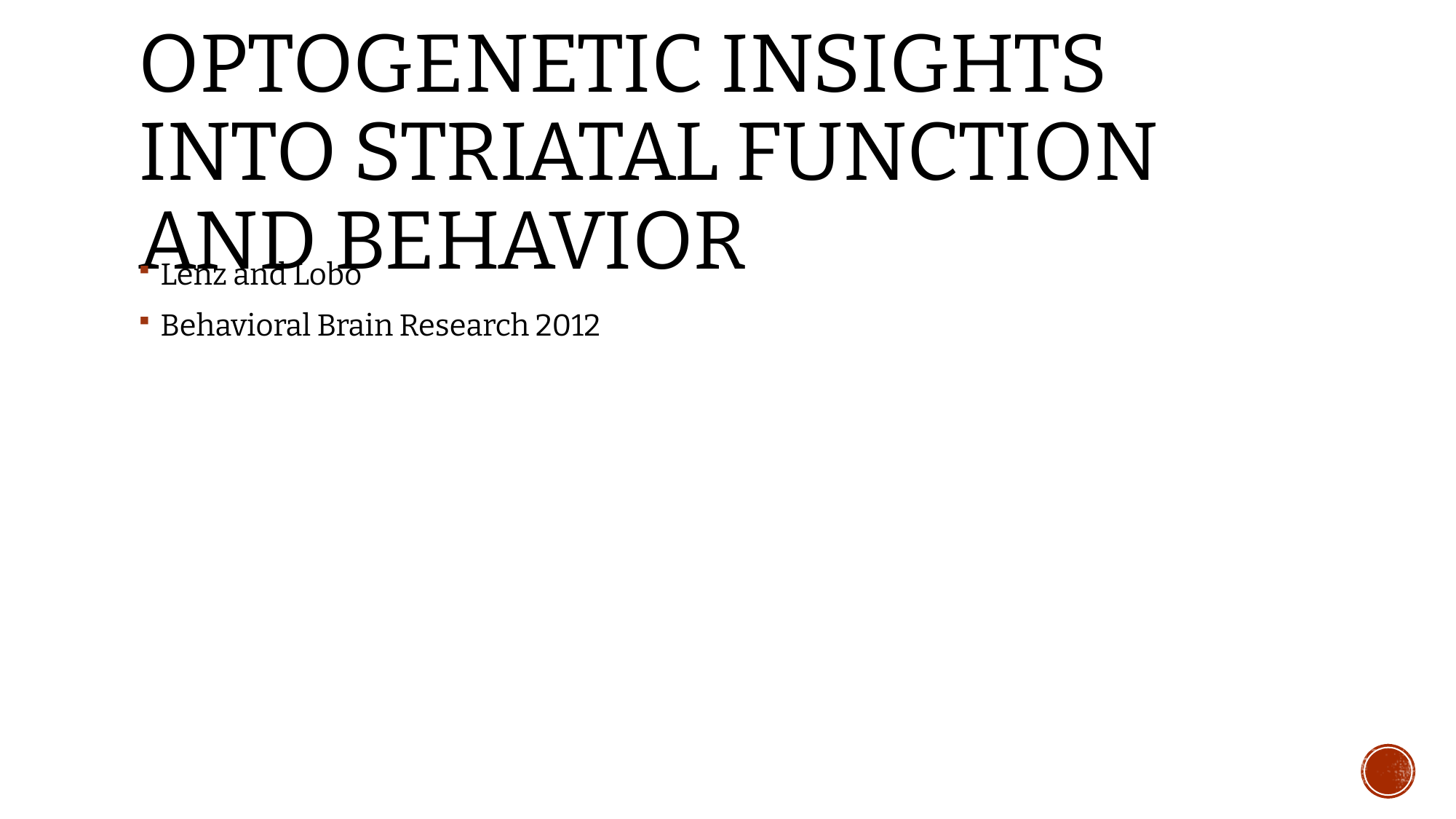

# Optogenetic insights into striatal function and behavior
Lenz and Lobo
Behavioral Brain Research 2012